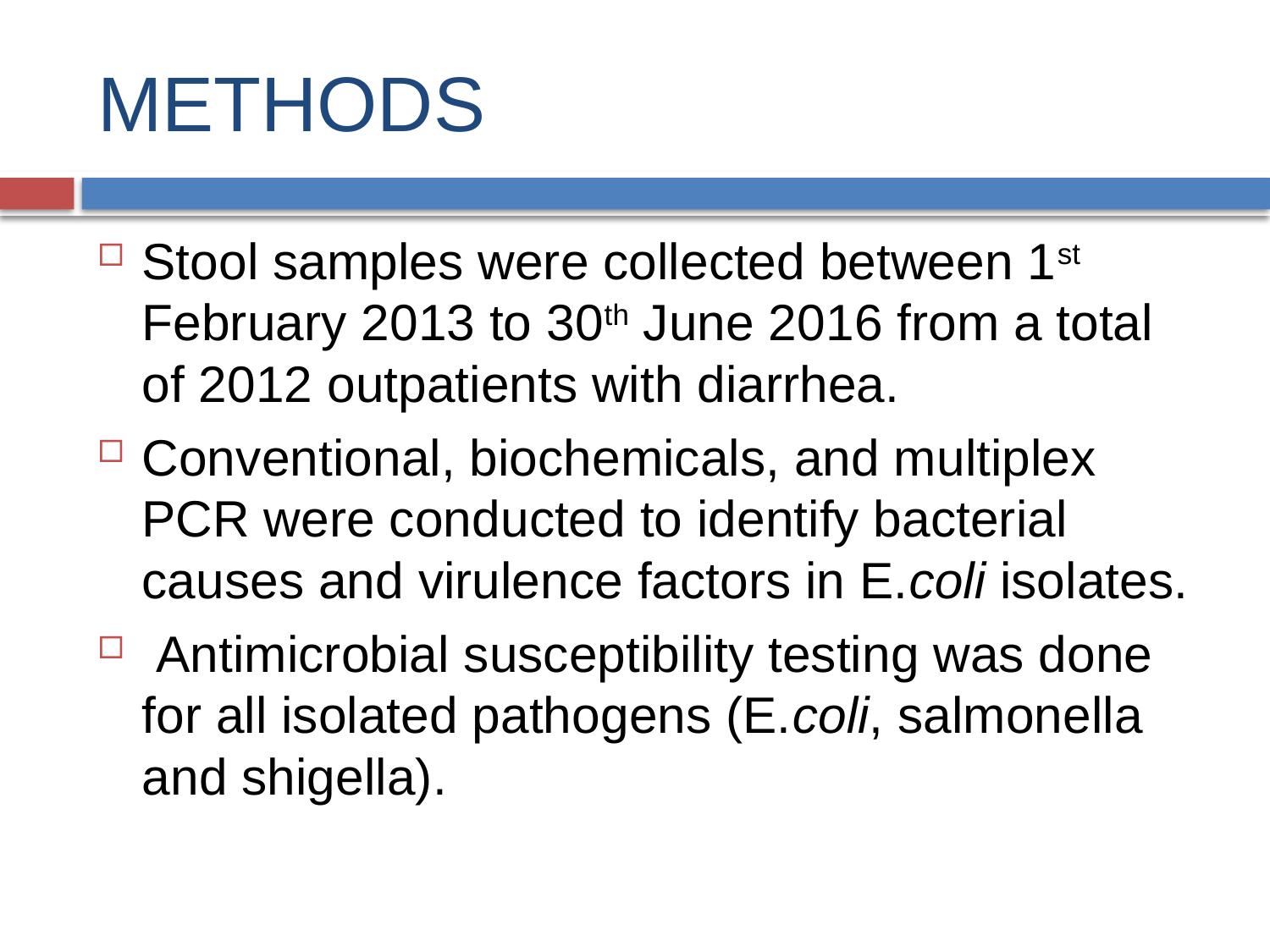

# METHODS
Stool samples were collected between 1st February 2013 to 30th June 2016 from a total of 2012 outpatients with diarrhea.
Conventional, biochemicals, and multiplex PCR were conducted to identify bacterial causes and virulence factors in E.coli isolates.
 Antimicrobial susceptibility testing was done for all isolated pathogens (E.coli, salmonella and shigella).